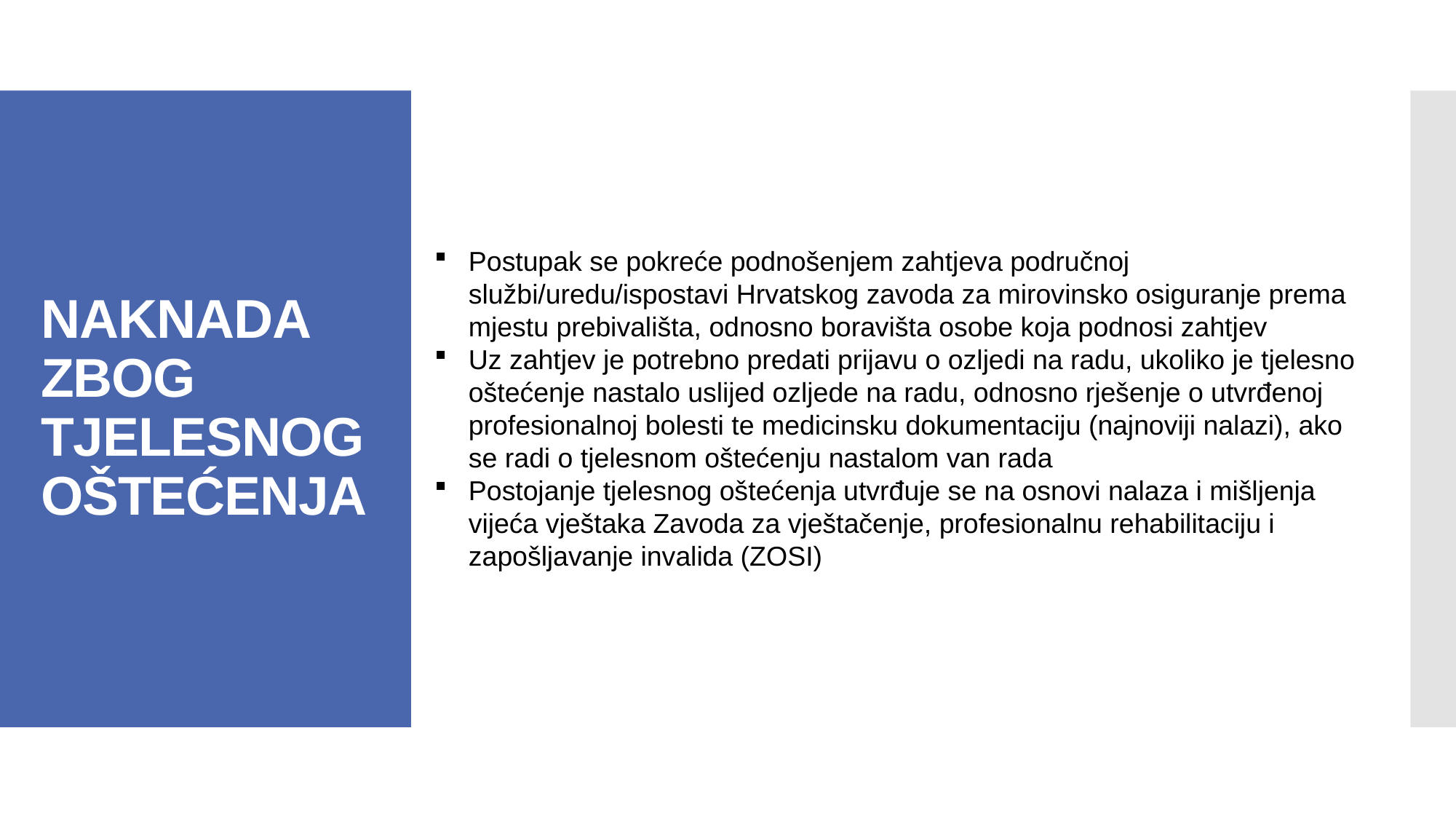

# NAKNADA ZBOG TJELESNOG OŠTEĆENJA
Postupak se pokreće podnošenjem zahtjeva područnoj službi/uredu/ispostavi Hrvatskog zavoda za mirovinsko osiguranje prema mjestu prebivališta, odnosno boravišta osobe koja podnosi zahtjev
Uz zahtjev je potrebno predati prijavu o ozljedi na radu, ukoliko je tjelesno oštećenje nastalo uslijed ozljede na radu, odnosno rješenje o utvrđenoj profesionalnoj bolesti te medicinsku dokumentaciju (najnoviji nalazi), ako se radi o tjelesnom oštećenju nastalom van rada
Postojanje tjelesnog oštećenja utvrđuje se na osnovi nalaza i mišljenja vijeća vještaka Zavoda za vještačenje, profesionalnu rehabilitaciju i zapošljavanje invalida (ZOSI)